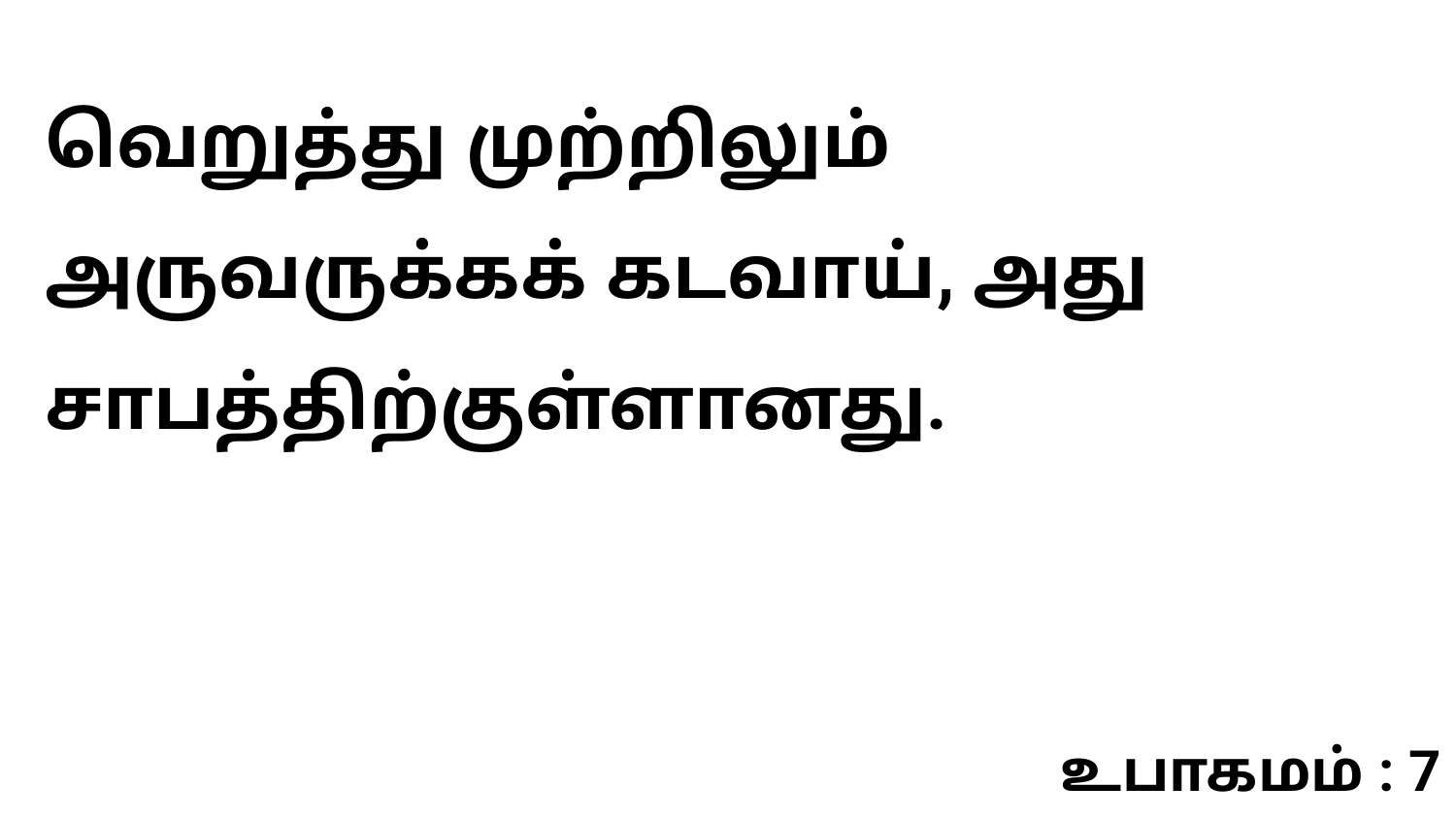

வெறுத்து முற்றிலும் அருவருக்கக் கடவாய், அது சாபத்திற்குள்ளானது.
உபாகமம் : 7